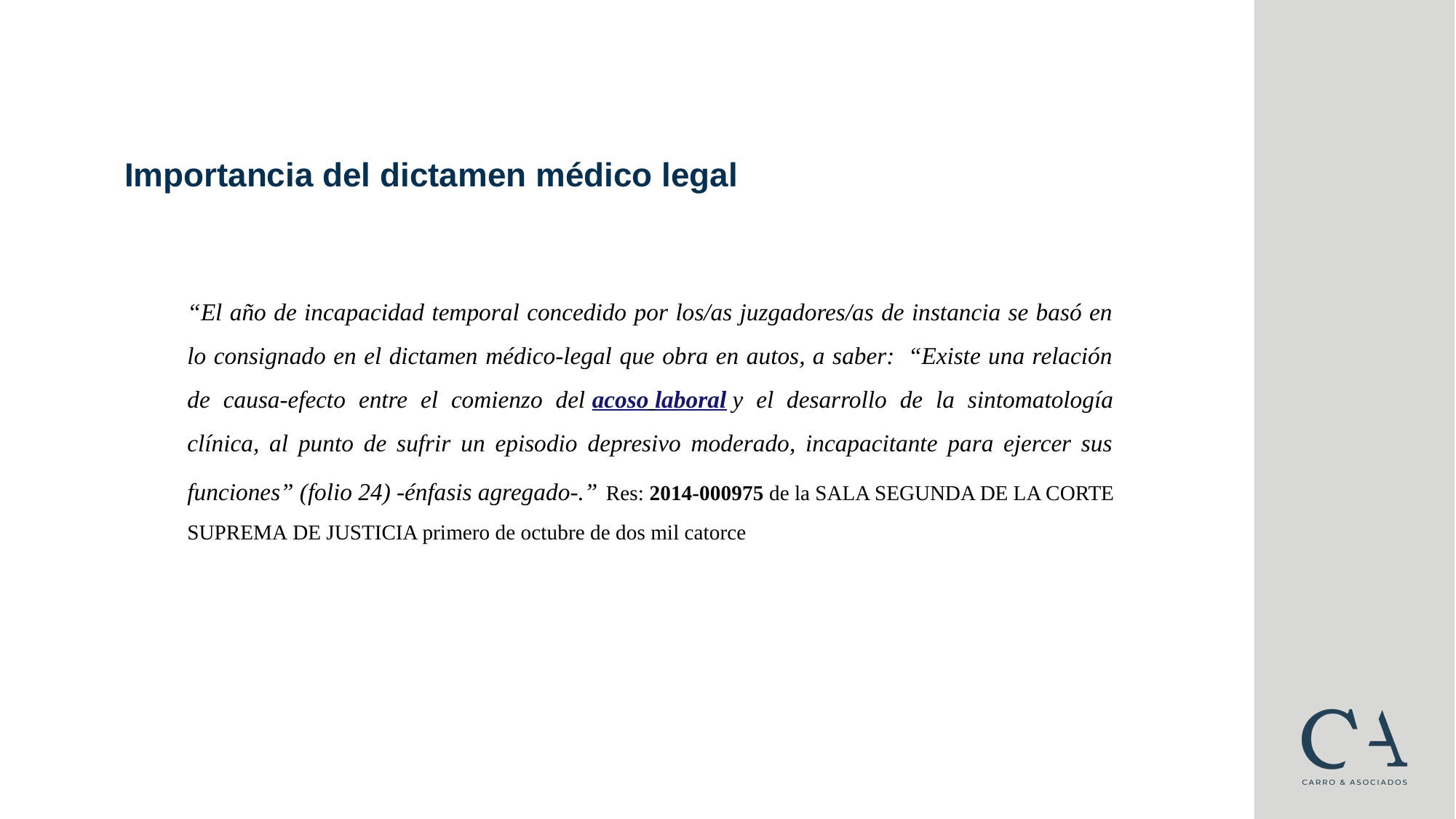

Importancia del dictamen médico legal

“El año de incapacidad temporal concedido por los/as juzgadores/as de instancia se basó en lo consignado en el dictamen médico-legal que obra en autos, a saber:  “Existe una relación de causa-efecto entre el comienzo del acoso laboral y el desarrollo de la sintomatología clínica, al punto de sufrir un episodio depresivo moderado, incapacitante para ejercer sus funciones” (folio 24) -énfasis agregado-.” Res: 2014-000975 de la SALA SEGUNDA DE LA CORTE SUPREMA DE JUSTICIA primero de octubre de dos mil catorce